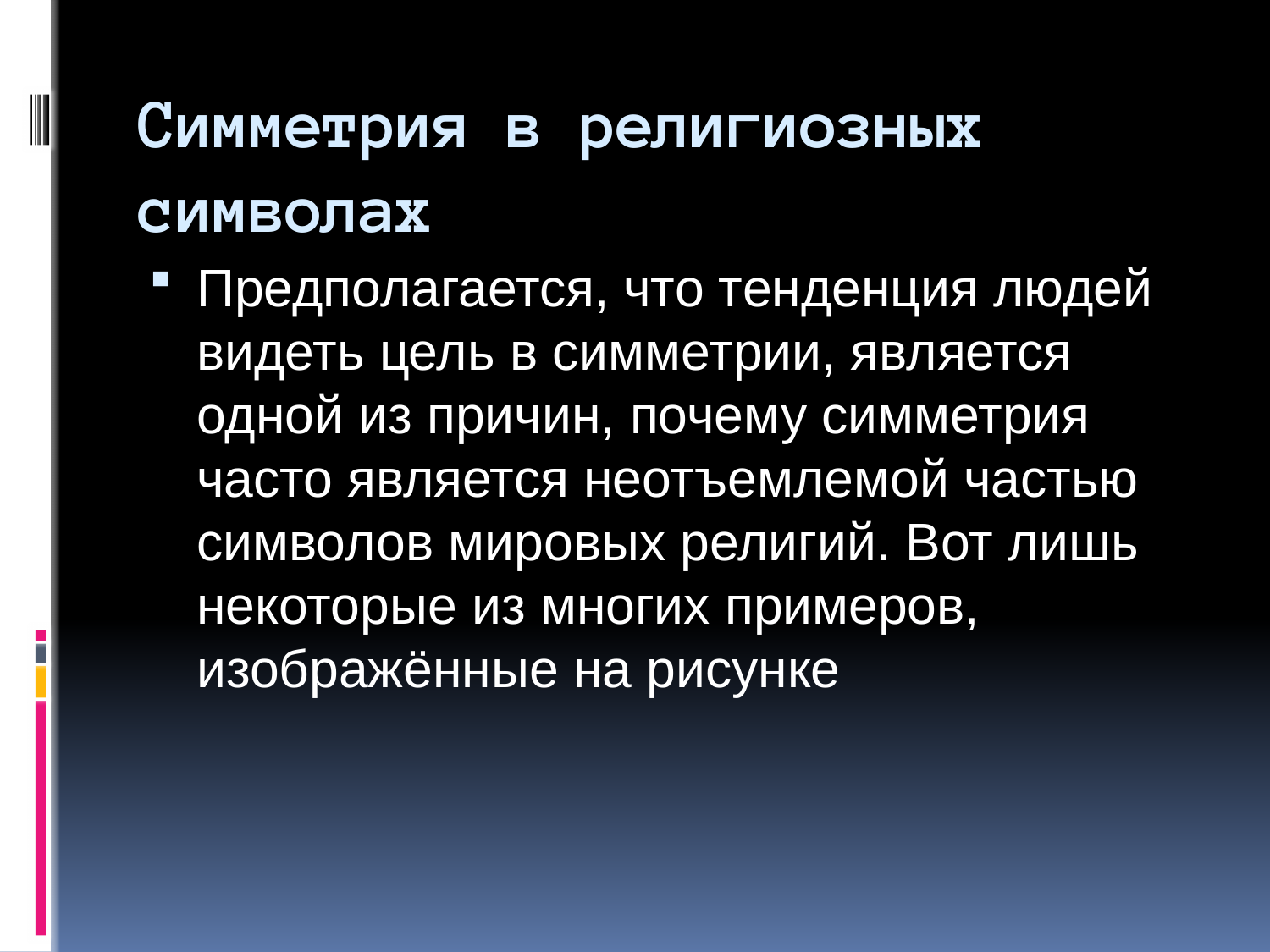

# Симметрия в религиозных символах
Предполагается, что тенденция людей видеть цель в симметрии, является одной из причин, почему симметрия часто является неотъемлемой частью символов мировых религий. Вот лишь некоторые из многих примеров, изображённые на рисунке